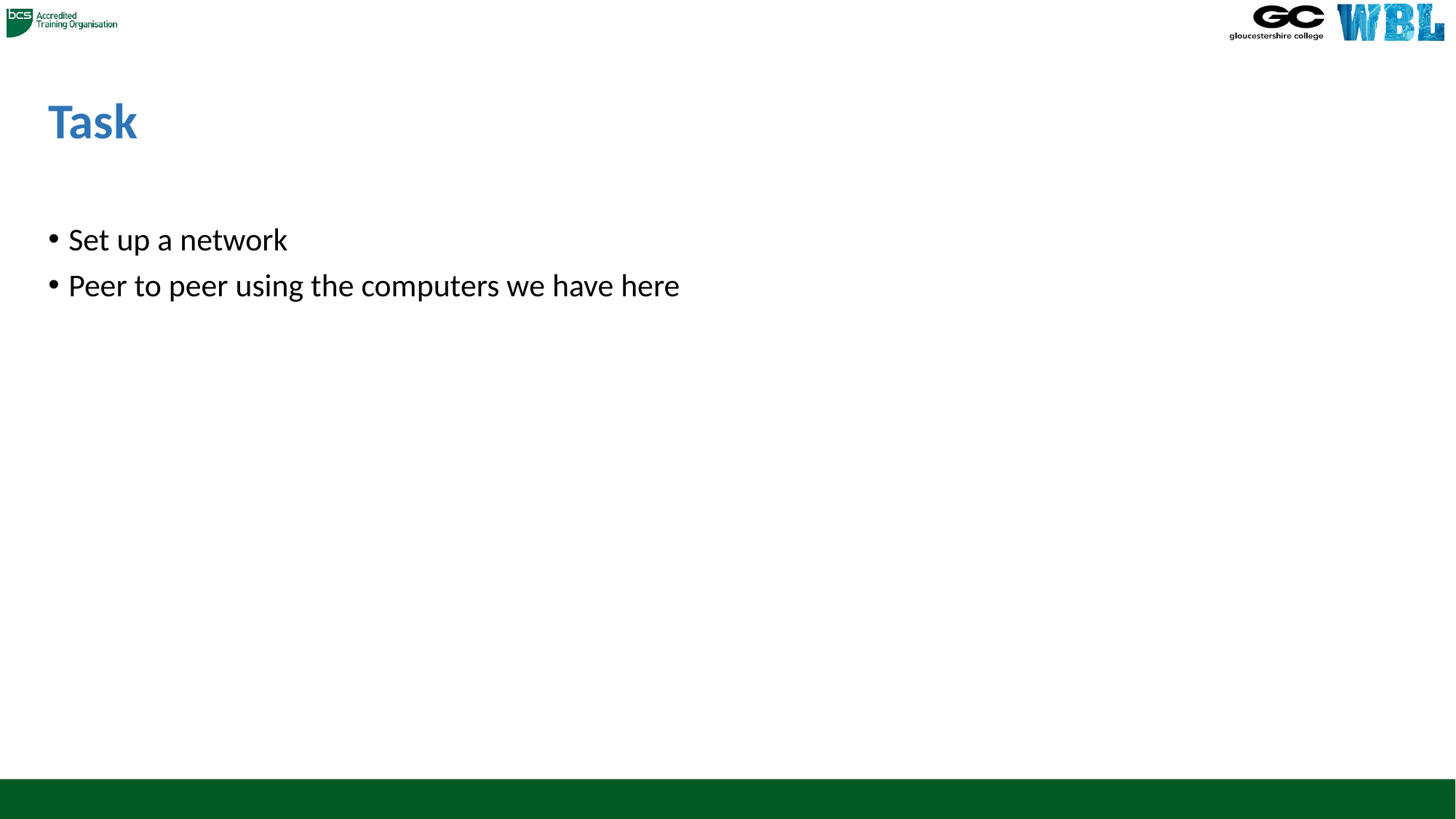

# Task
Set up a network
Peer to peer using the computers we have here